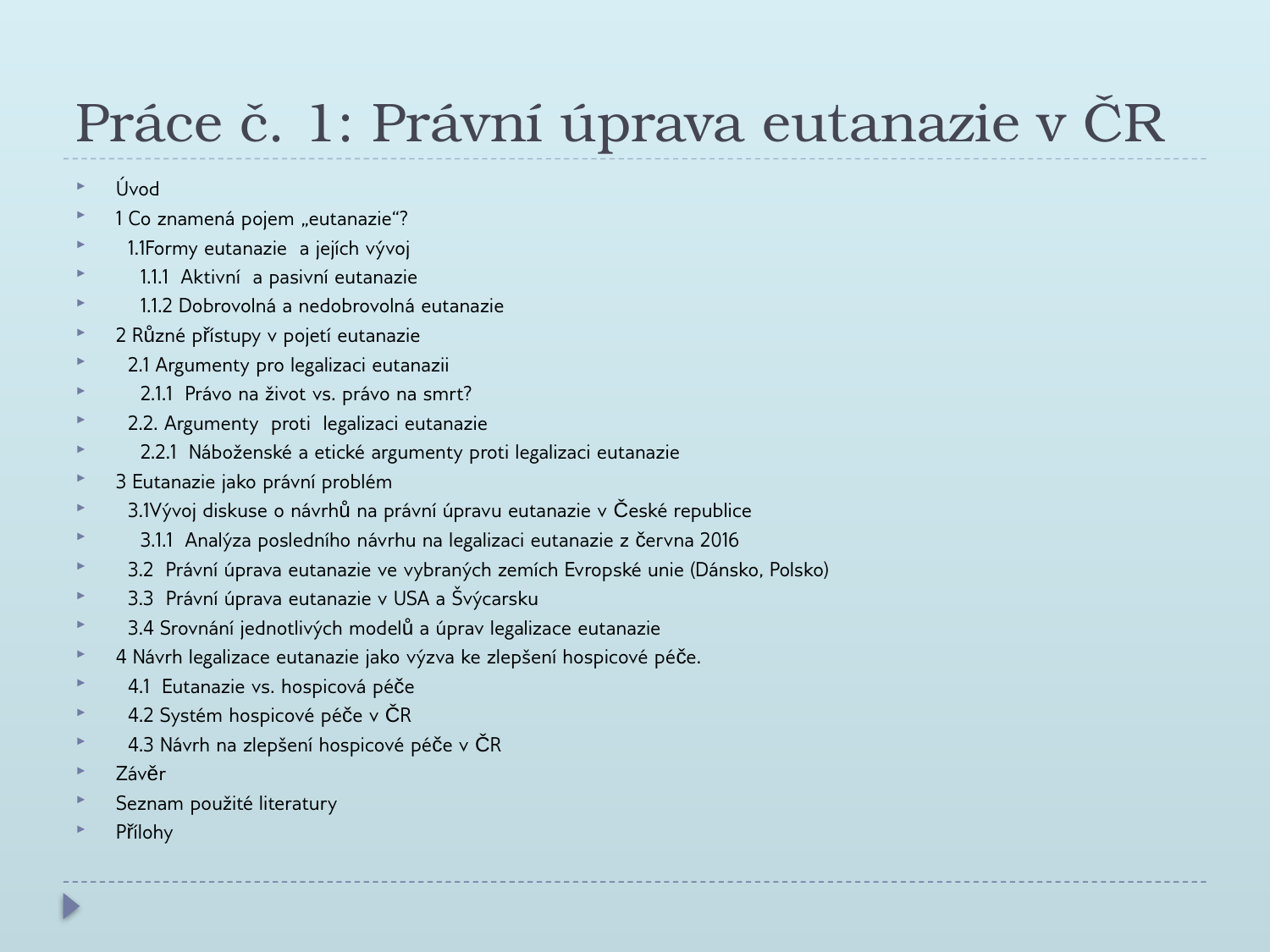

# Práce č. 1: Právní úprava eutanazie v ČR
Úvod
1 Co znamená pojem „eutanazie“?
  1.1Formy eutanazie  a jejích vývoj
    1.1.1  Aktivní  a pasivní eutanazie
    1.1.2 Dobrovolná a nedobrovolná eutanazie
2 Různé přístupy v pojetí eutanazie
  2.1 Argumenty pro legalizaci eutanazii
    2.1.1  Právo na život vs. právo na smrt?
  2.2. Argumenty  proti  legalizaci eutanazie
    2.2.1  Náboženské a etické argumenty proti legalizaci eutanazie
3 Eutanazie jako právní problém
  3.1Vývoj diskuse o návrhů na právní úpravu eutanazie v České republice
    3.1.1  Analýza posledního návrhu na legalizaci eutanazie z června 2016
  3.2  Právní úprava eutanazie ve vybraných zemích Evropské unie (Dánsko, Polsko)
  3.3  Právní úprava eutanazie v USA a Švýcarsku
  3.4 Srovnání jednotlivých modelů a úprav legalizace eutanazie
4 Návrh legalizace eutanazie jako výzva ke zlepšení hospicové péče.
  4.1  Eutanazie vs. hospicová péče
  4.2 Systém hospicové péče v ČR
  4.3 Návrh na zlepšení hospicové péče v ČR
Závěr
Seznam použité literatury
Přílohy